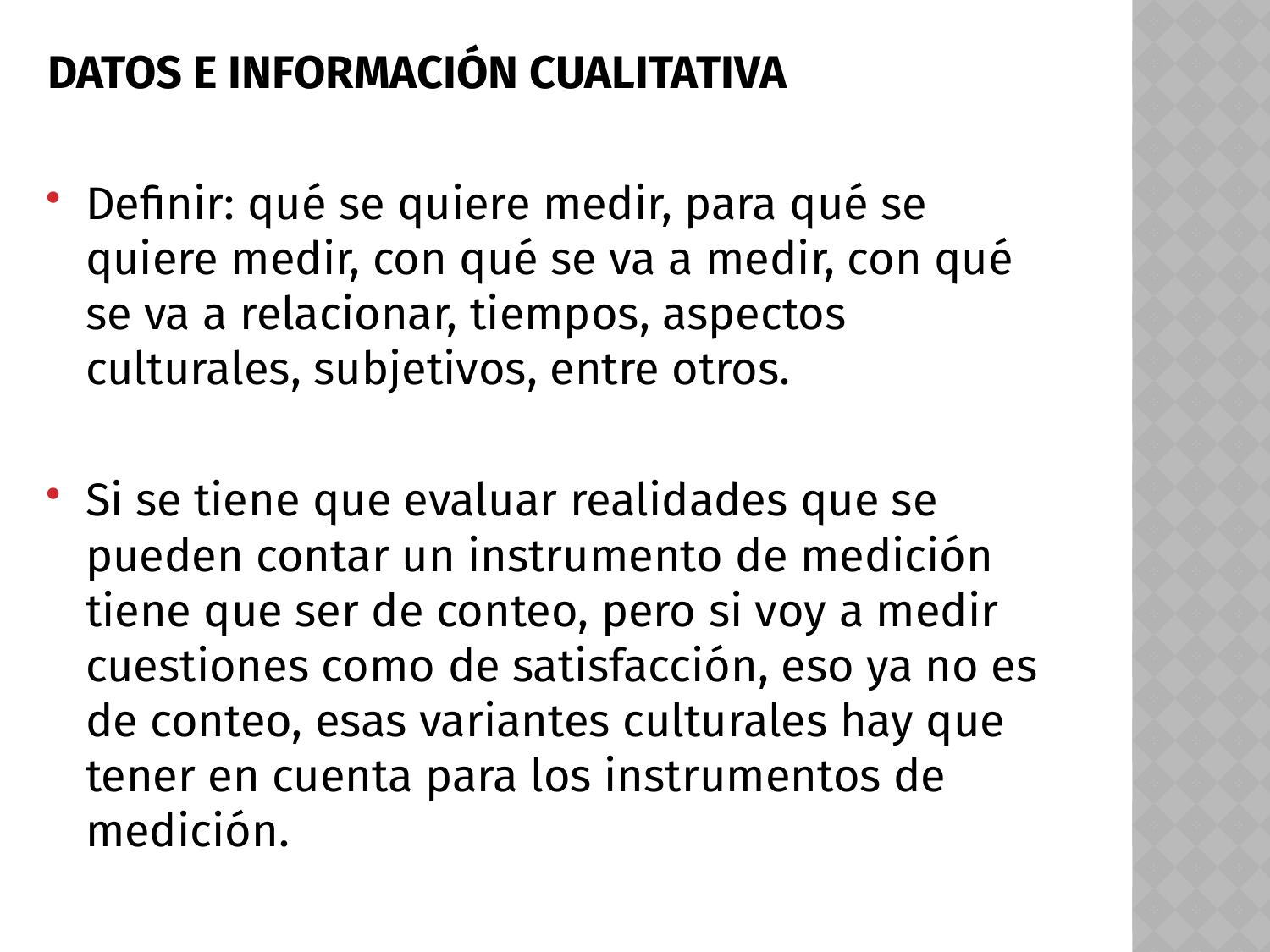

DATOS E INFORMACIÓN CUALITATIVA

Definir: qué se quiere medir, para qué se quiere medir, con qué se va a medir, con qué se va a relacionar, tiempos, aspectos culturales, subjetivos, entre otros.

Si se tiene que evaluar realidades que se pueden contar un instrumento de medición tiene que ser de conteo, pero si voy a medir cuestiones como de satisfacción, eso ya no es de conteo, esas variantes culturales hay que tener en cuenta para los instrumentos de medición.